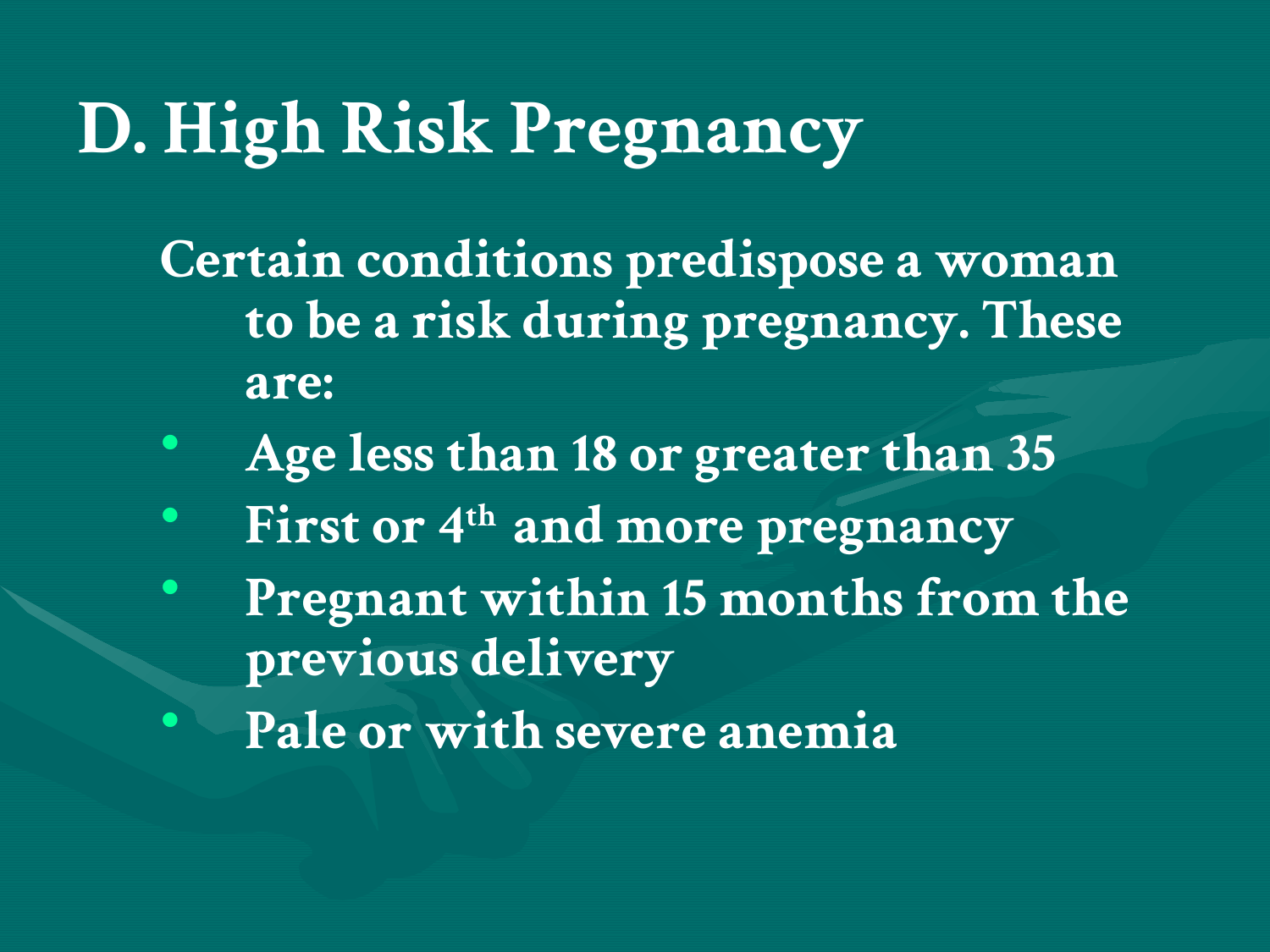

# D. High Risk Pregnancy
Certain conditions predispose a woman to be a risk during pregnancy. These are:
Age less than 18 or greater than 35
First or 4th  and more pregnancy
Pregnant within 15 months from the previous delivery
Pale or with severe anemia